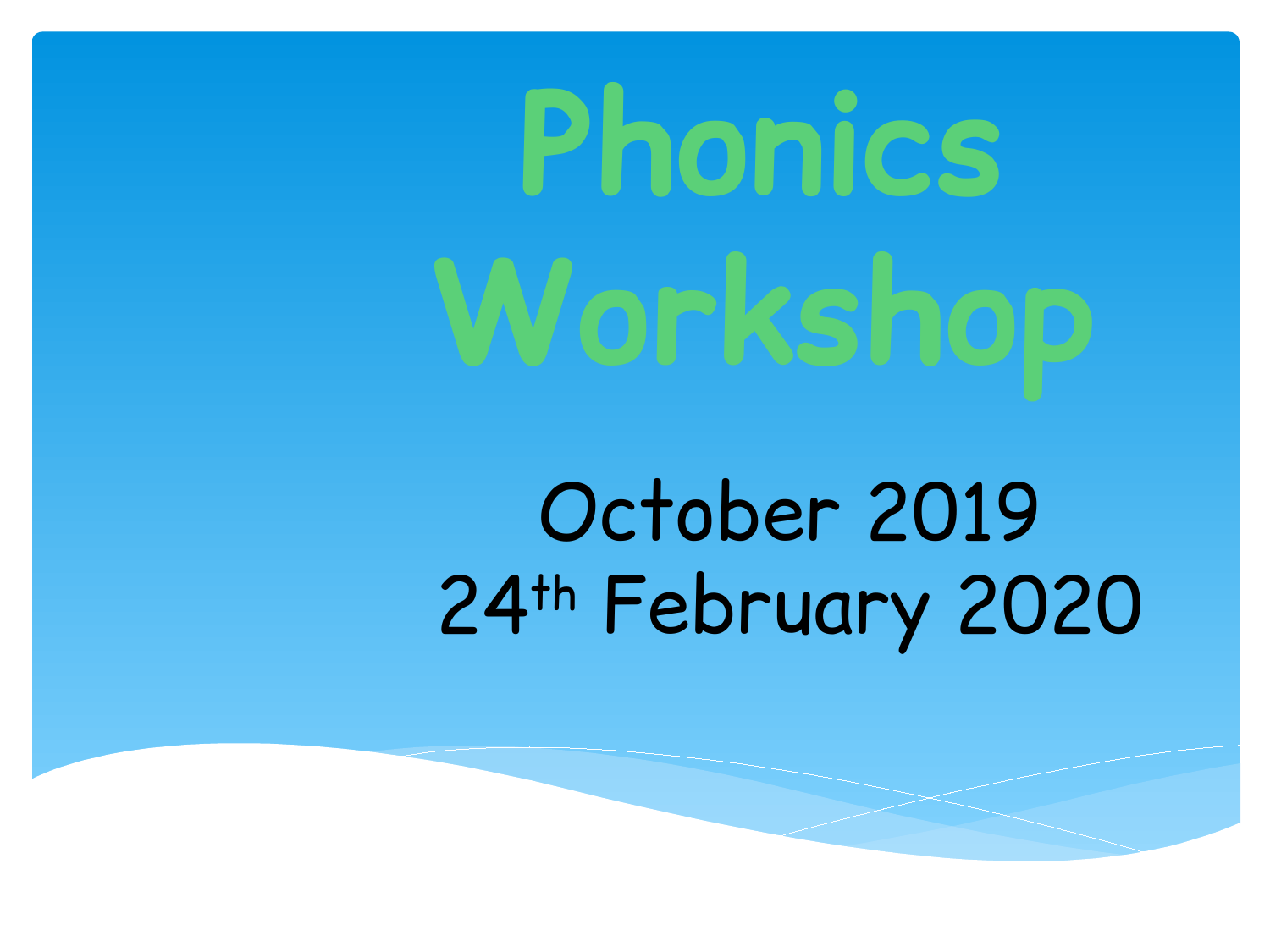

Phonics Workshop
October 2019
24th February 2020